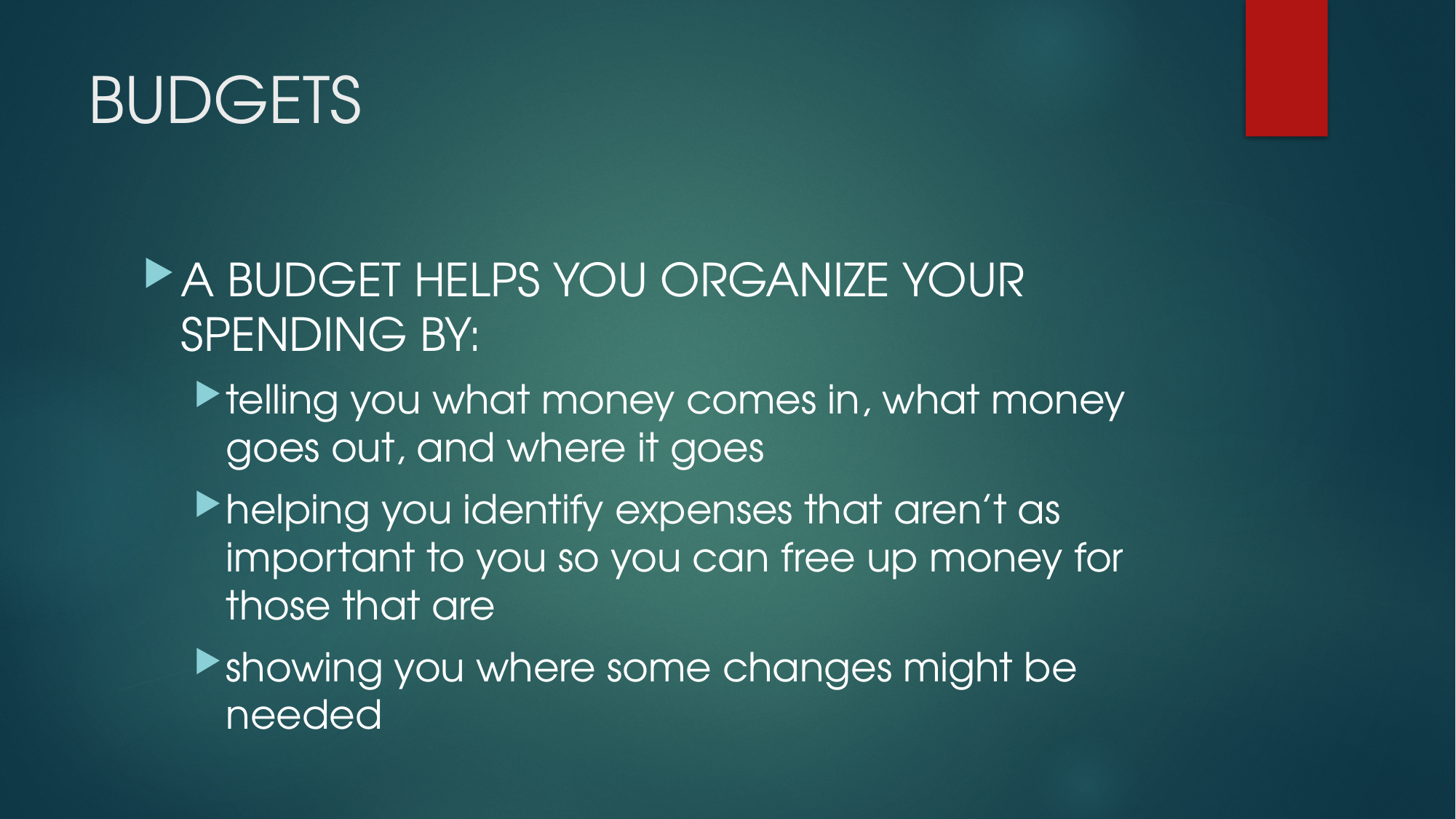

# BUDGETS
A BUDGET HELPS YOU ORGANIZE YOUR SPENDING BY:
telling you what money comes in, what money goes out, and where it goes
helping you identify expenses that aren’t as important to you so you can free up money for those that are
showing you where some changes might be needed